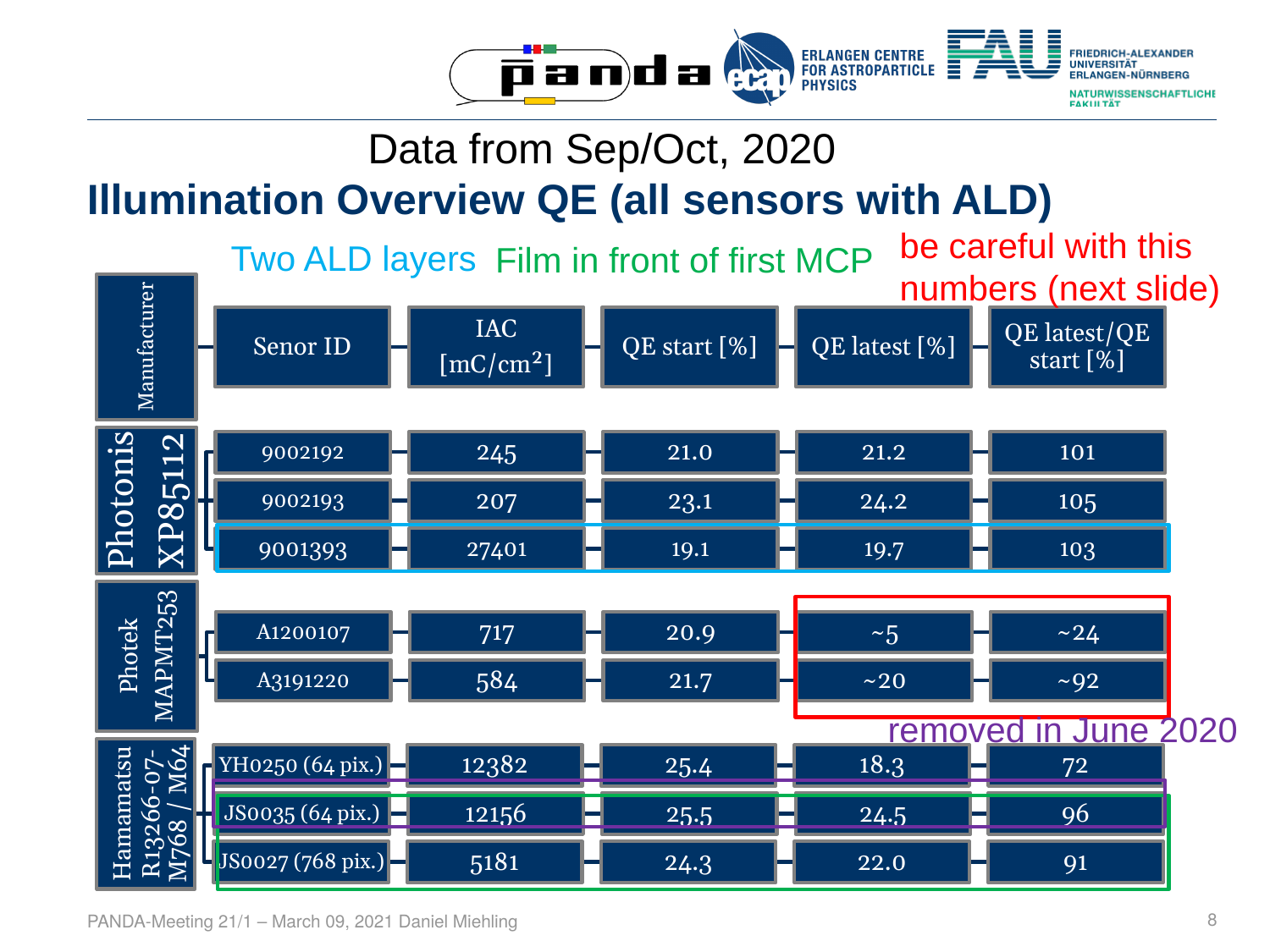

Data from Sep/Oct, 2020
# Illumination Overview QE (all sensors with ALD)
be careful with this numbers (next slide)
Two ALD layers
Film in front of first MCP

Manufacturer
Senor ID
IAC
[mC/cm²]
QE start [%]
QE latest [%]
QE latest/QE start [%]
Photonis
XP85112
9002192
245
21.0
21.2
101
9002193
207
23.1
24.2
105
9001393
27401
19.1
19.7
103
Photek
MAPMT253
A1200107
717
20.9
~5
~24
A3191220
584
21.7
~20
~92
Hamamatsu R13266-07-M768 / M64
YH0250 (64 pix.)
12382
25.4
18.3
72
JS0035 (64 pix.)
12156
25.5
24.5
96
JS0027 (768 pix.)
5181
24.3
22.0
91

removed in June 2020

PANDA-Meeting 21/1 – March 09, 2021 Daniel Miehling
8